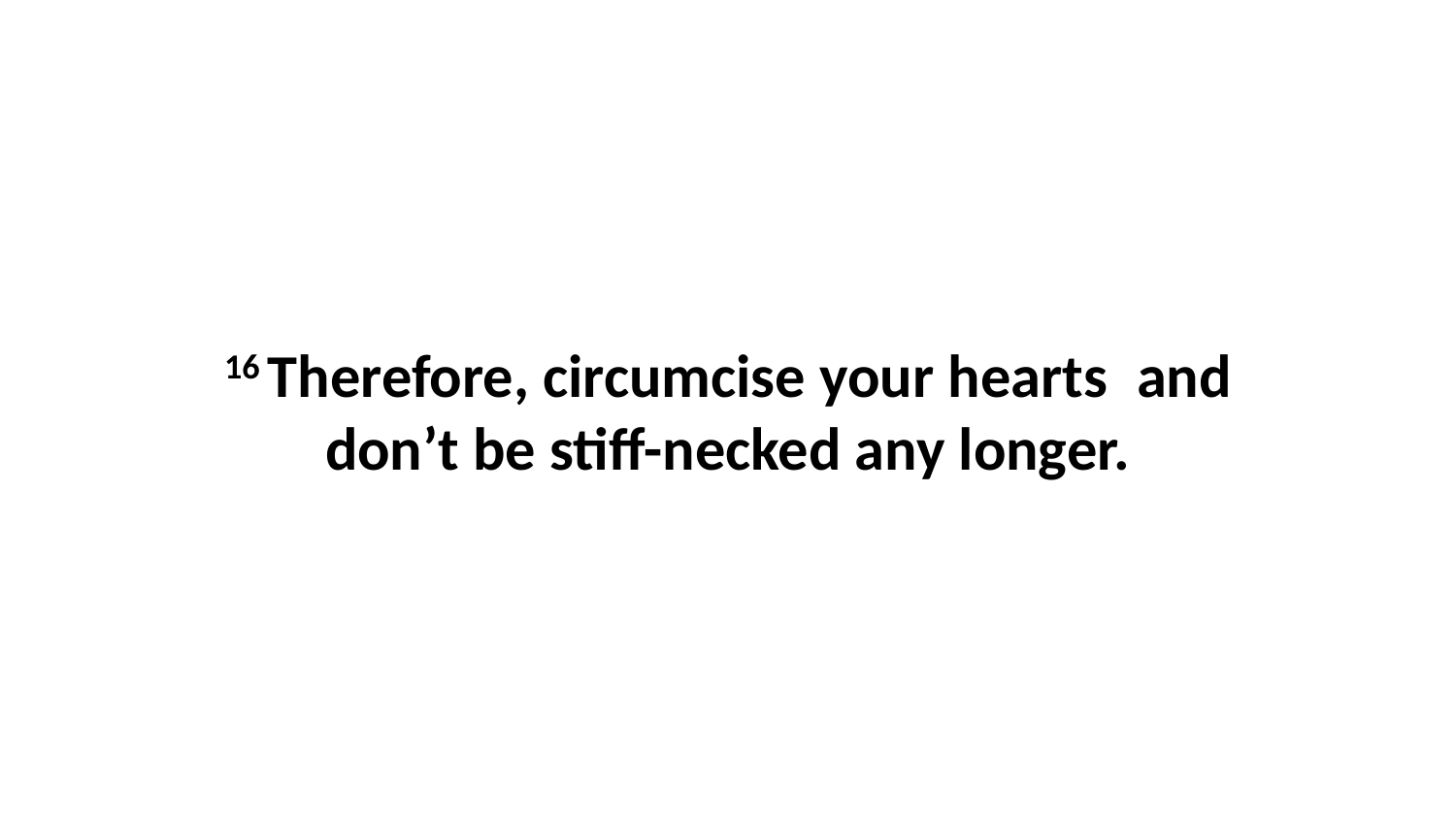

16 Therefore, circumcise your hearts  and don’t be stiff-necked any longer.